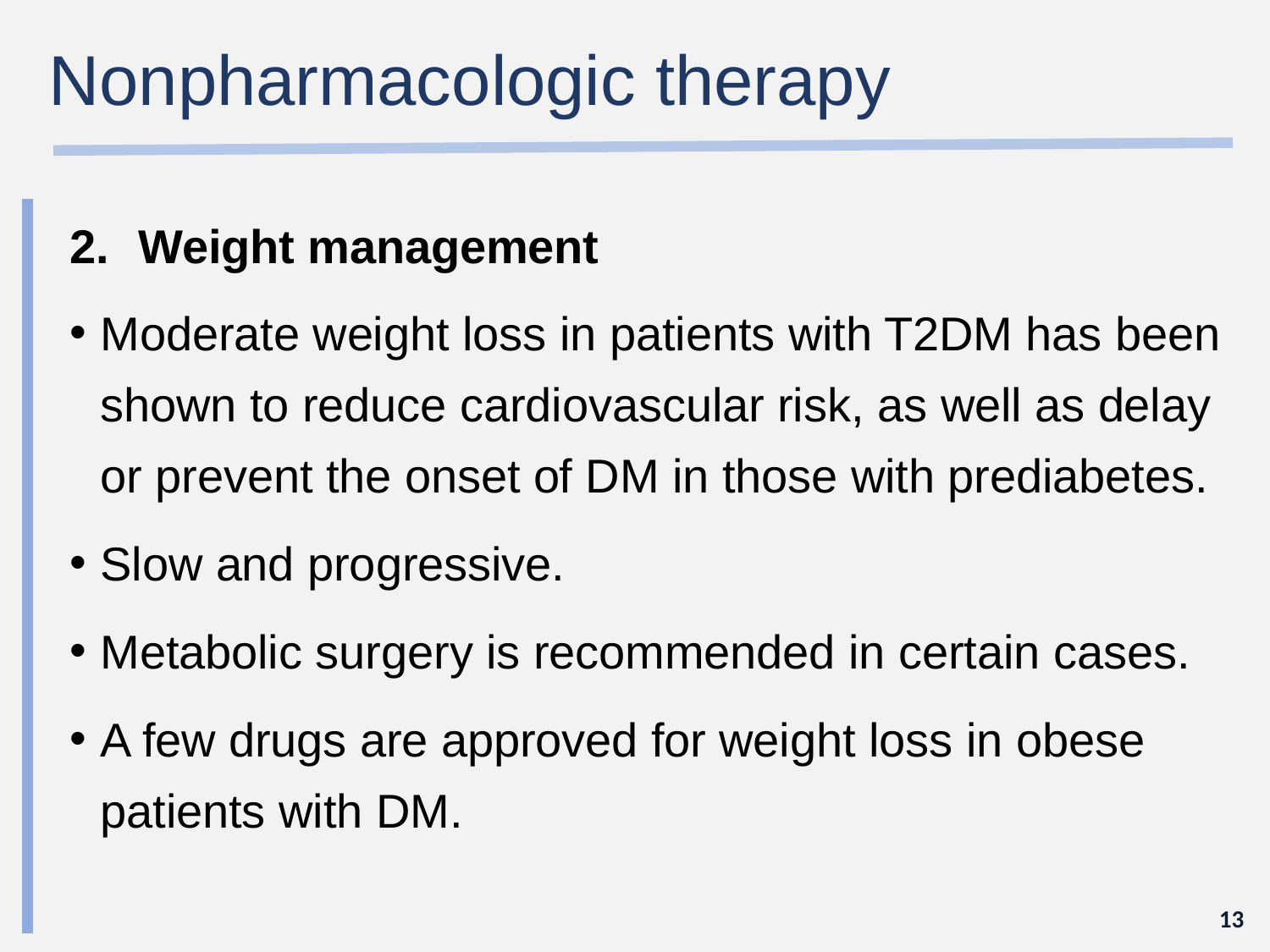

# Nonpharmacologic therapy
Weight management
Moderate weight loss in patients with T2DM has been shown to reduce cardiovascular risk, as well as delay or prevent the onset of DM in those with prediabetes.
Slow and progressive.
Metabolic surgery is recommended in certain cases.
A few drugs are approved for weight loss in obese patients with DM.

13